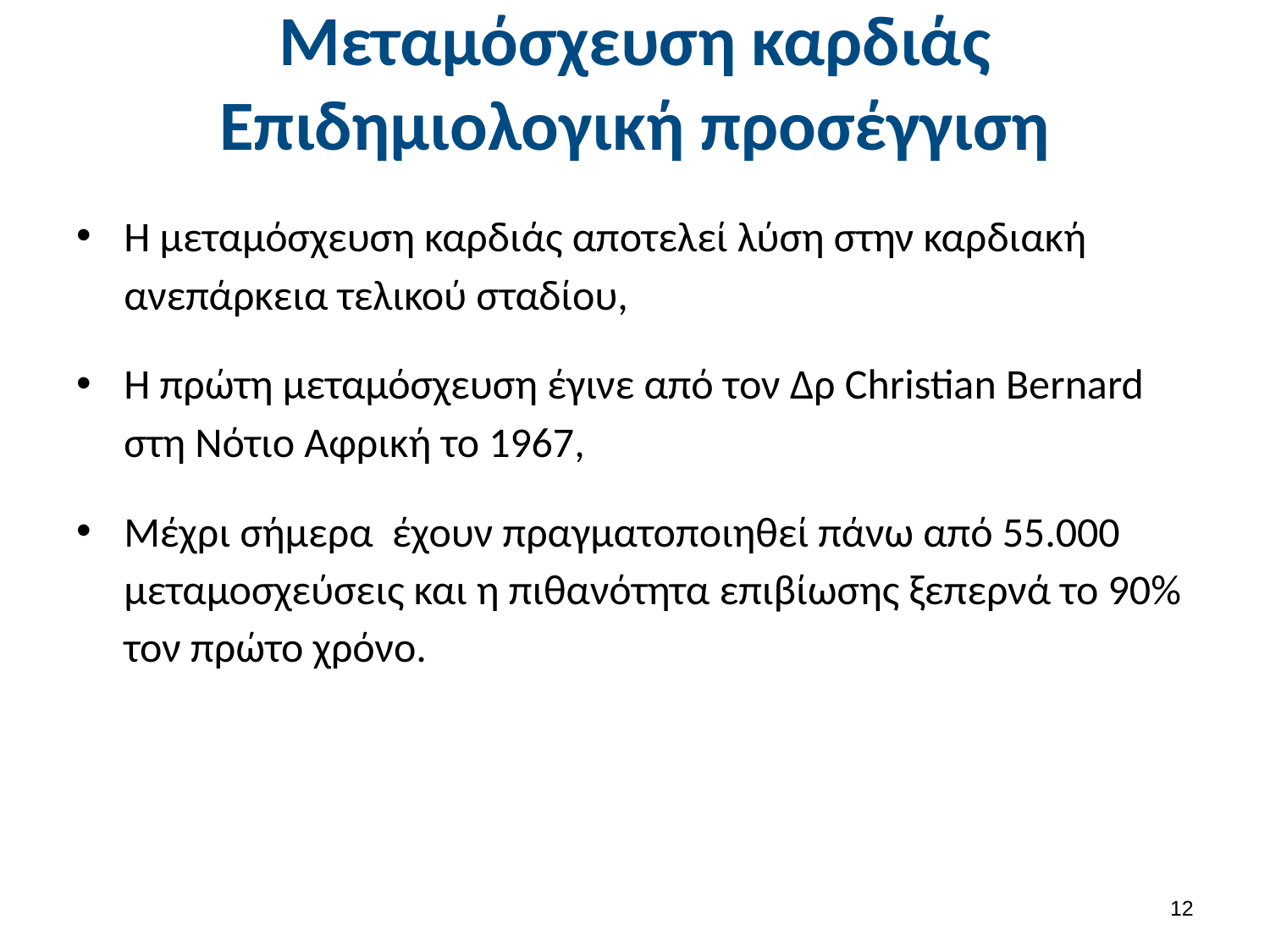

# Μεταμόσχευση καρδιάς Επιδημιολογική προσέγγιση
Η μεταμόσχευση καρδιάς αποτελεί λύση στην καρδιακή ανεπάρκεια τελικού σταδίου,
Η πρώτη μεταμόσχευση έγινε από τον Δρ Christian Bernard στη Νότιο Αφρική το 1967,
Μέχρι σήμερα  έχουν πραγματοποιηθεί πάνω από 55.000 μεταμοσχεύσεις και η πιθανότητα επιβίωσης ξεπερνά το 90% τον πρώτο χρόνο.
12